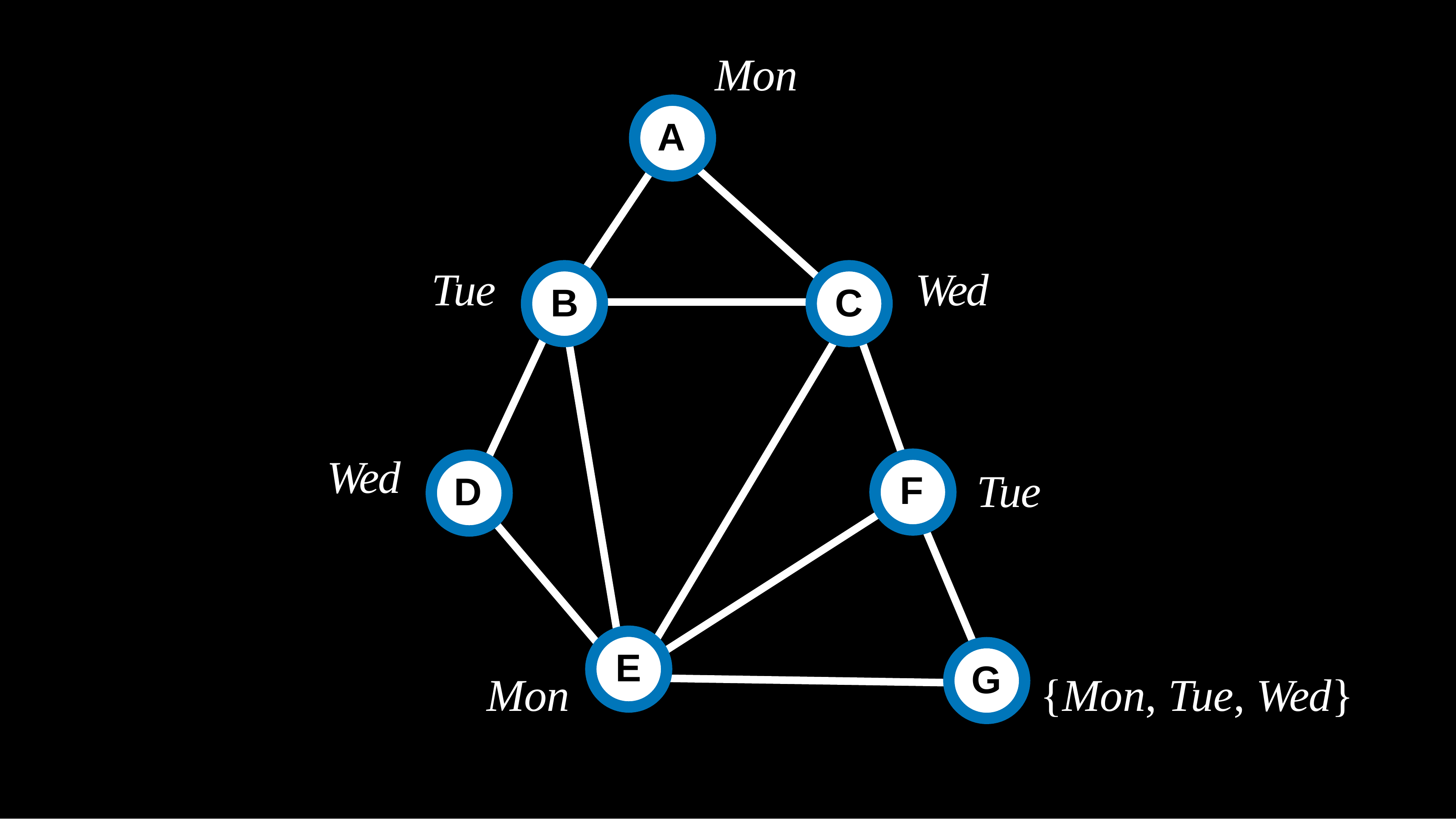

Mon
A

Wed
Tue

B
C
Wed

Tue
F
D

E
G
{Mon, Tue, Wed}
Mon